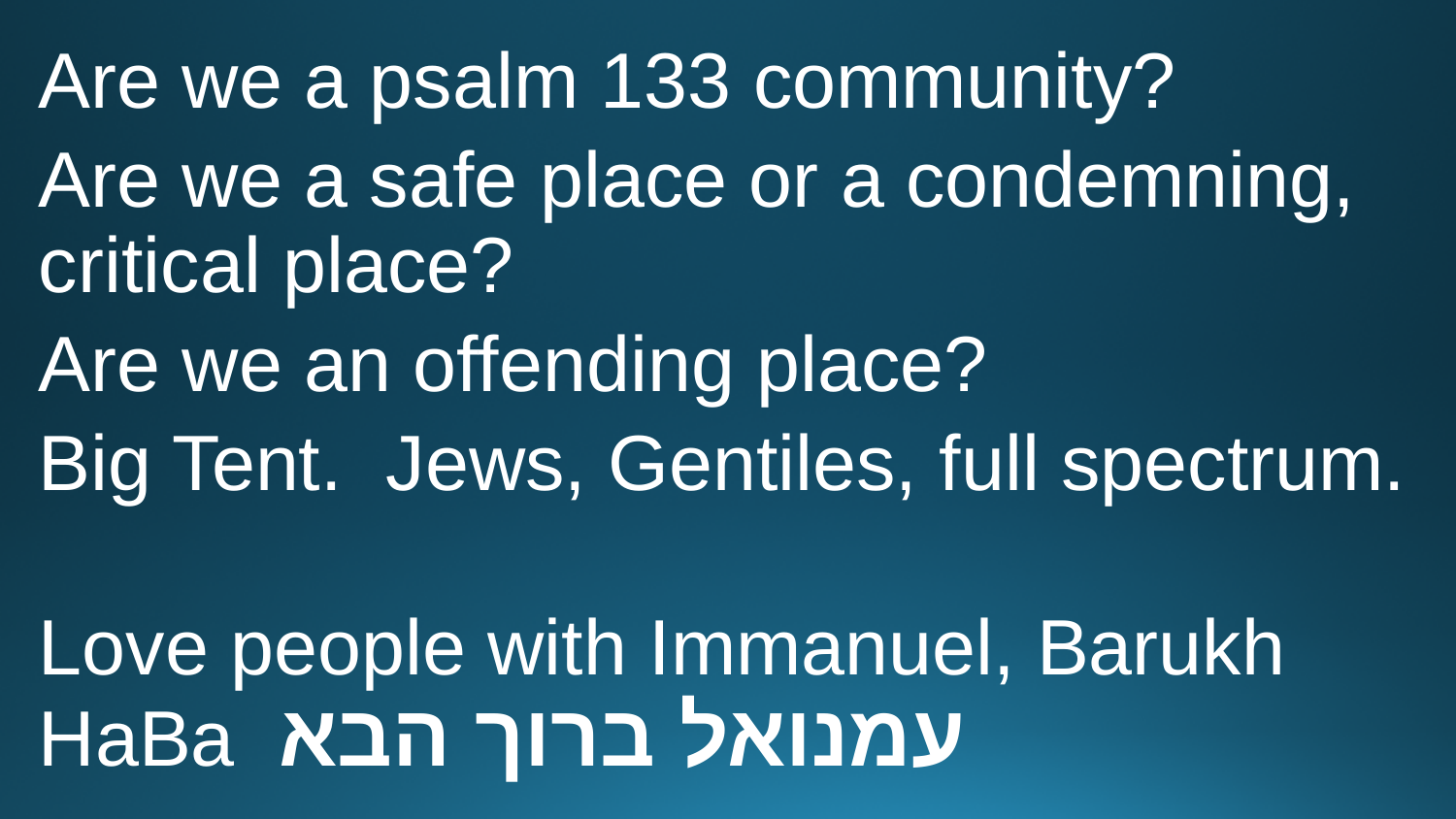

Are we a psalm 133 community?
Are we a safe place or a condemning, critical place?
Are we an offending place?
Big Tent.  Jews, Gentiles, full spectrum.
Love people with Immanuel, Barukh HaBa  עמנואל ברוך הבא